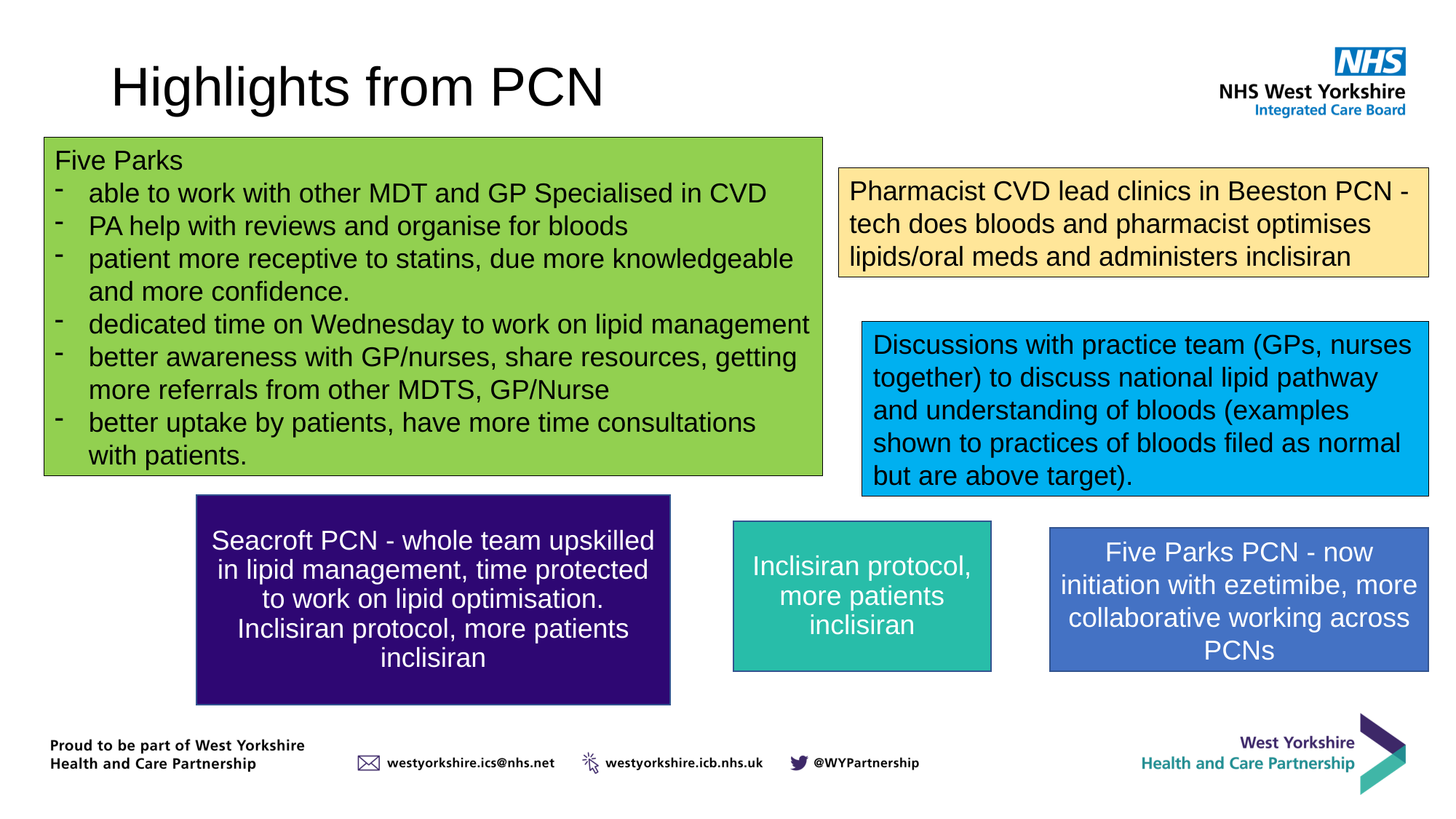

# Highlights from PCN
Five Parks
able to work with other MDT and GP Specialised in CVD
PA help with reviews and organise for bloods
patient more receptive to statins, due more knowledgeable and more confidence.
dedicated time on Wednesday to work on lipid management
better awareness with GP/nurses, share resources, getting more referrals from other MDTS, GP/Nurse
better uptake by patients, have more time consultations with patients.
Pharmacist CVD lead clinics in Beeston PCN - tech does bloods and pharmacist optimises lipids/oral meds and administers inclisiran
Discussions with practice team (GPs, nurses together) to discuss national lipid pathway and understanding of bloods (examples shown to practices of bloods filed as normal but are above target).
Seacroft PCN - whole team upskilled in lipid management, time protected to work on lipid optimisation. Inclisiran protocol, more patients inclisiran
Inclisiran protocol, more patients inclisiran
Five Parks PCN - now initiation with ezetimibe, more collaborative working across PCNs